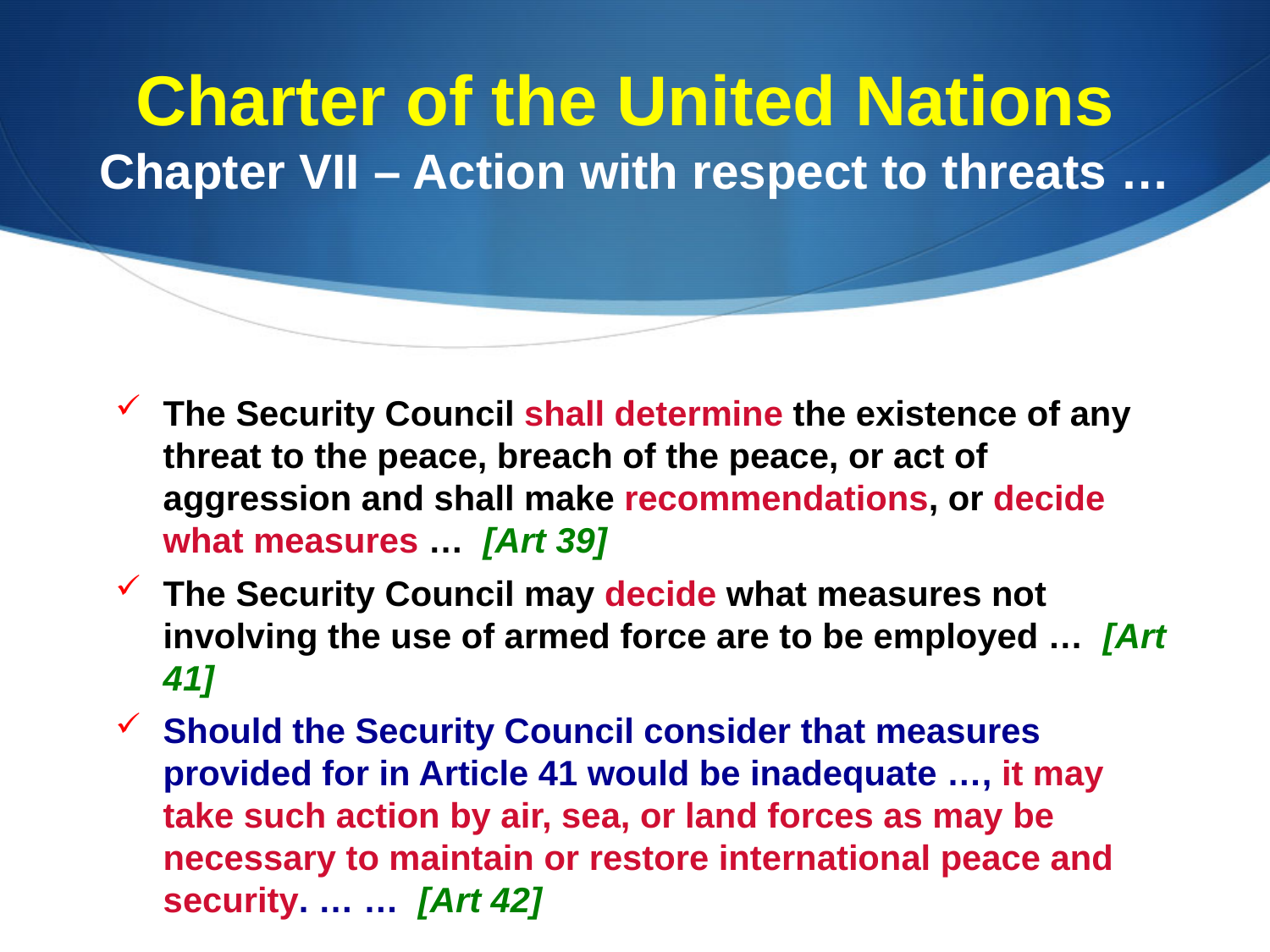

# Charter of the United Nations Chapter VII – Action with respect to threats …
The Security Council shall determine the existence of any threat to the peace, breach of the peace, or act of aggression and shall make recommendations, or decide what measures …  [Art 39]
The Security Council may decide what measures not involving the use of armed force are to be employed …  [Art 41]
Should the Security Council consider that measures provided for in Article 41 would be inadequate …, it may take such action by air, sea, or land forces as may be necessary to maintain or restore international peace and security. … …  [Art 42]